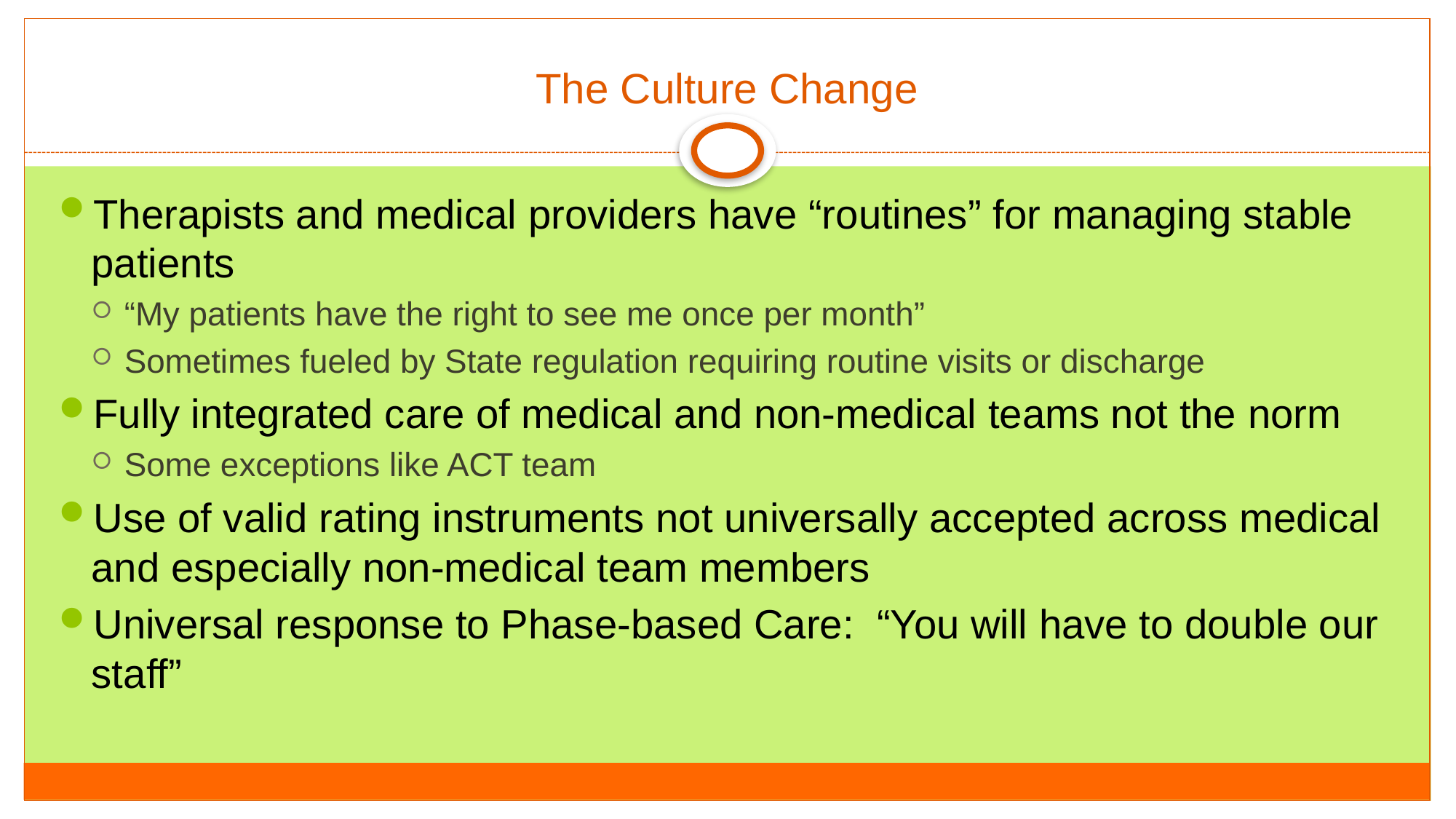

# The Culture Change
Therapists and medical providers have “routines” for managing stable patients
“My patients have the right to see me once per month”
Sometimes fueled by State regulation requiring routine visits or discharge
Fully integrated care of medical and non-medical teams not the norm
Some exceptions like ACT team
Use of valid rating instruments not universally accepted across medical and especially non-medical team members
Universal response to Phase-based Care:  “You will have to double our staff”